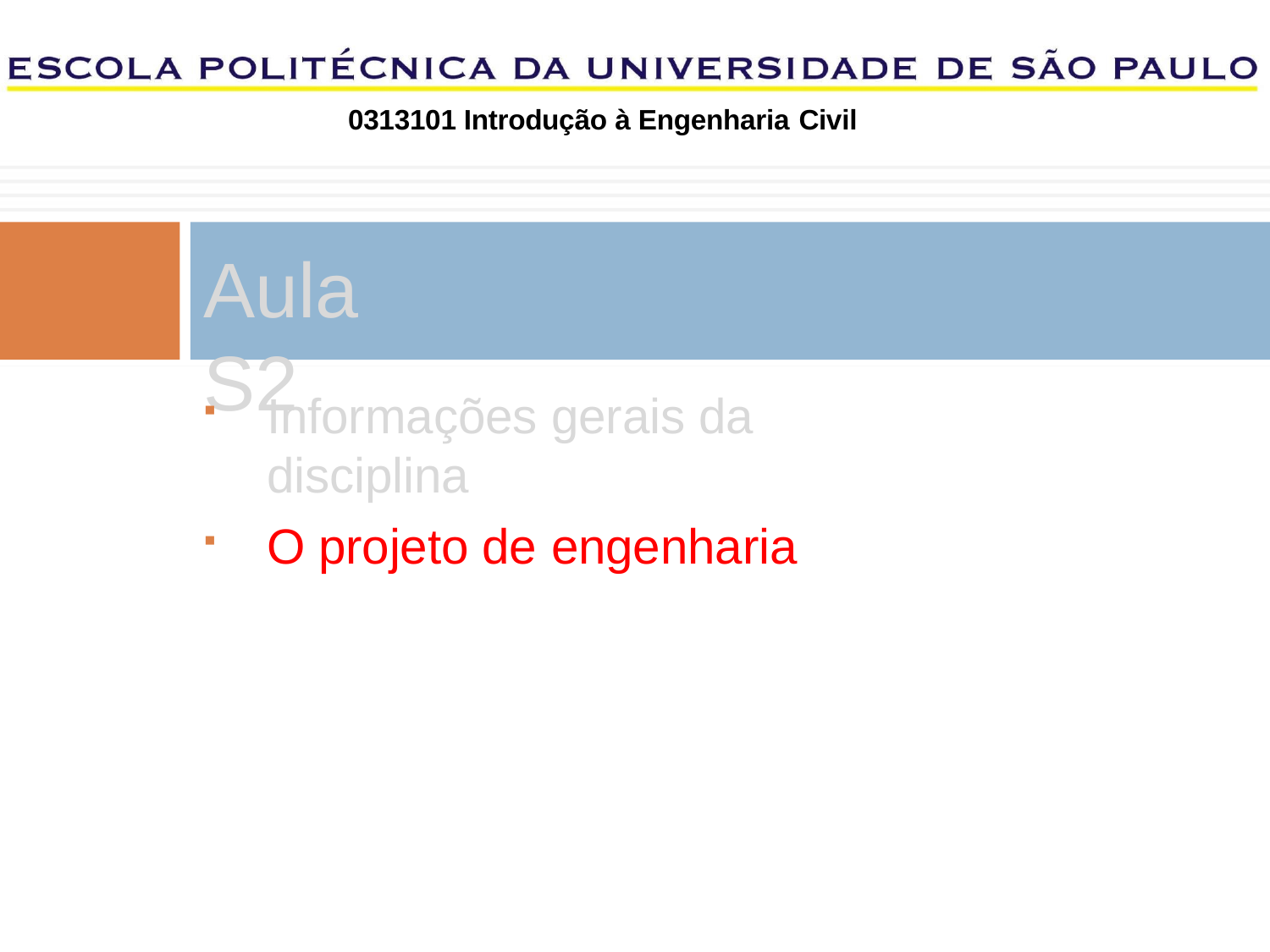

0313101 Introdução à Engenharia Civil

# Aula S2

Informações gerais da disciplina
O projeto de engenharia